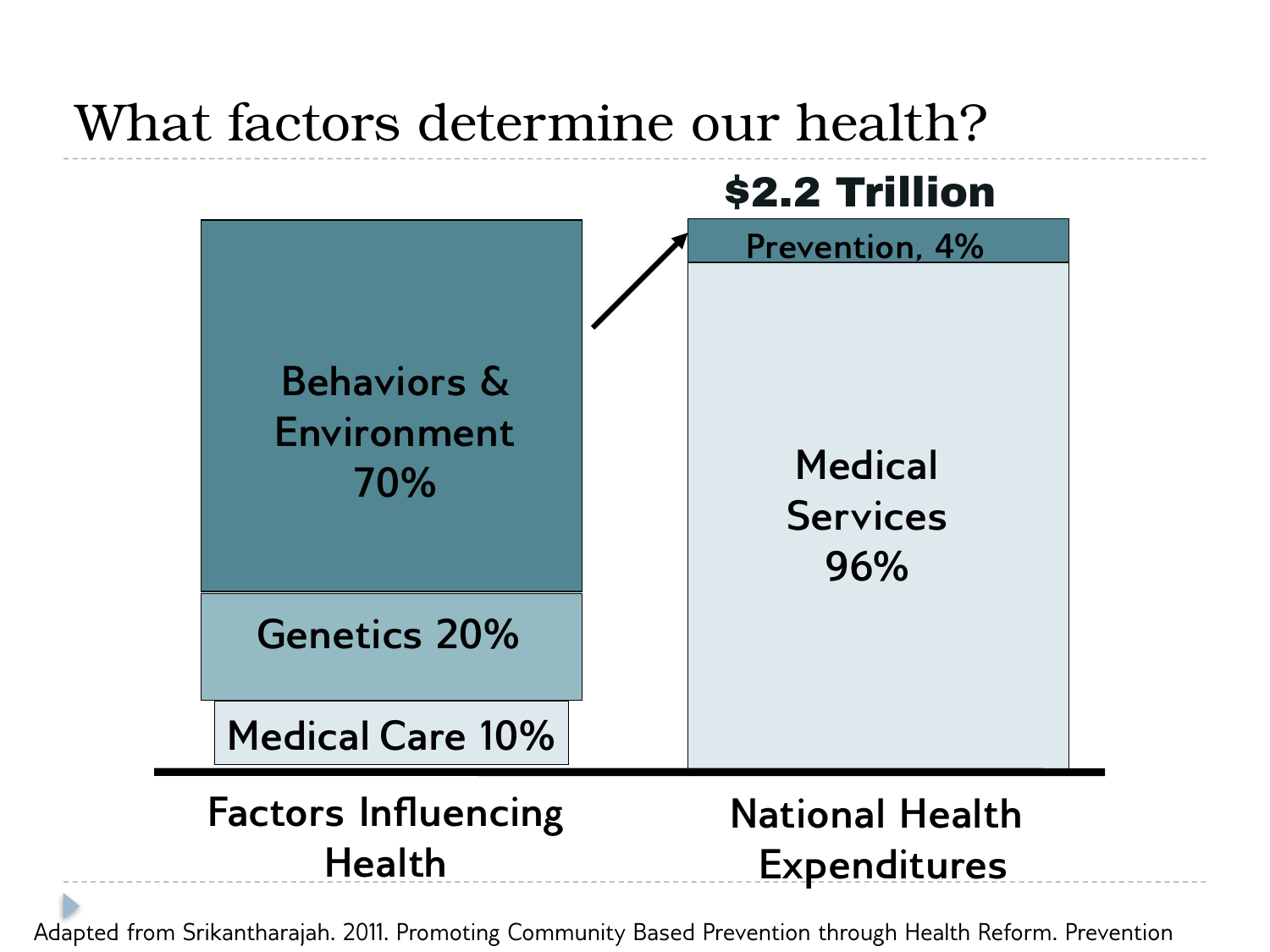

What factors determine our health?
$2.2 Trillion
Prevention, 4%

Behaviors & Environment
70%
Medical Services
96%

Genetics 20%

Medical Care 10%

Factors Influencing
Health
National Health
Expenditures
Adapted from Srikantharajah. 2011. Promoting Community Based Prevention through Health Reform. Prevention Institute.